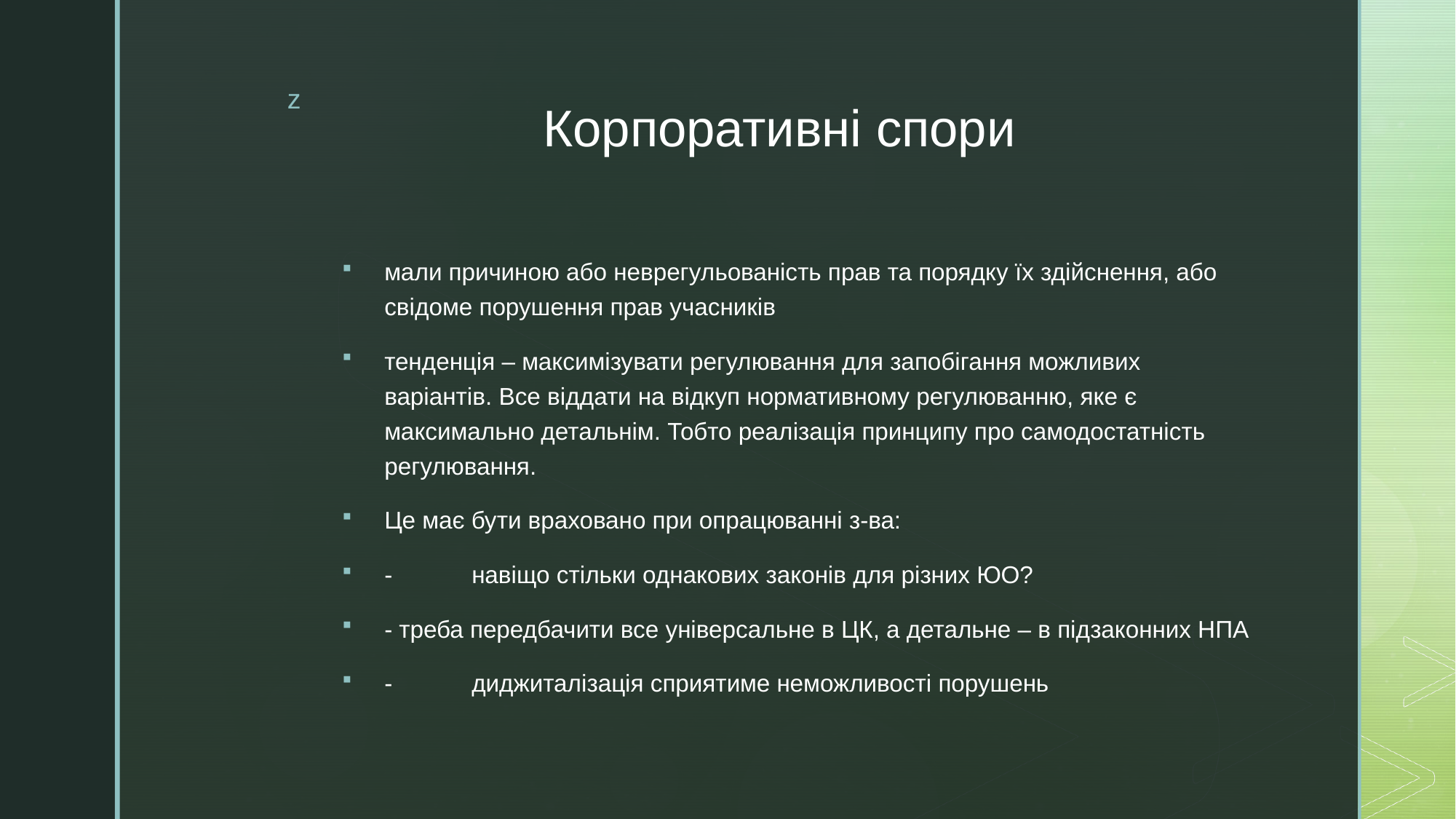

# Корпоративні спори
мали причиною або неврегульованість прав та порядку їх здійснення, або свідоме порушення прав учасників
тенденція – максимізувати регулювання для запобігання можливих варіантів. Все віддати на відкуп нормативному регулюванню, яке є максимально детальнім. Тобто реалізація принципу про самодостатність регулювання.
Це має бути враховано при опрацюванні з-ва:
-	навіщо стільки однакових законів для різних ЮО?
- треба передбачити все універсальне в ЦК, а детальне – в підзаконних НПА
-	диджиталізація сприятиме неможливості порушень